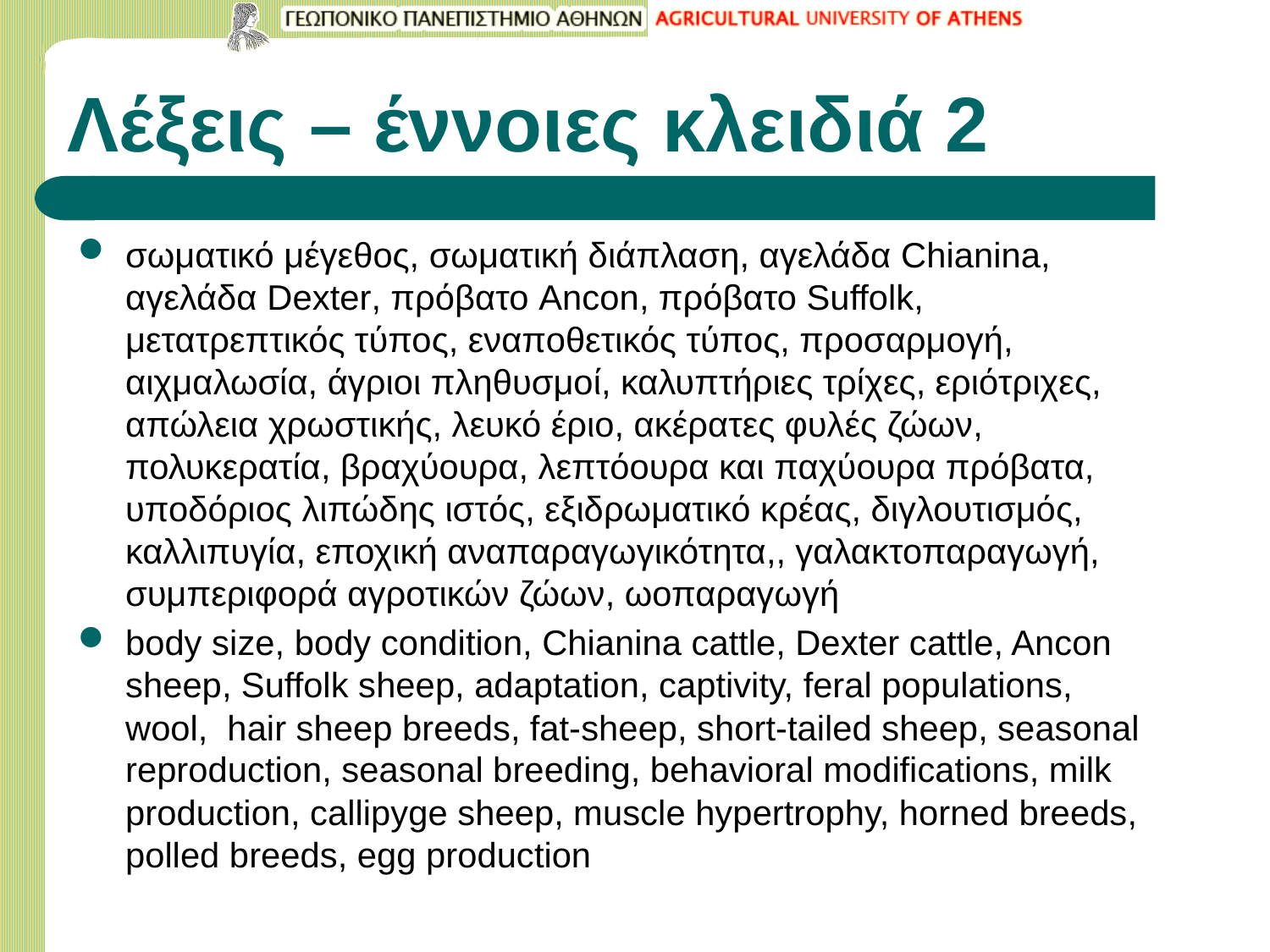

# Λέξεις – έννοιες κλειδιά 2
σωματικό μέγεθος, σωματική διάπλαση, αγελάδα Chianina, αγελάδα Dexter, πρόβατο Ancon, πρόβατο Suffolk, μετατρεπτικός τύπος, εναποθετικός τύπος, προσαρμογή, αιχμαλωσία, άγριοι πληθυσμοί, καλυπτήριες τρίχες, εριότριχες, απώλεια χρωστικής, λευκό έριο, ακέρατες φυλές ζώων, πολυκερατία, βραχύουρα, λεπτόουρα και παχύουρα πρόβατα, υποδόριος λιπώδης ιστός, εξιδρωματικό κρέας, διγλουτισμός, καλλιπυγία, εποχική αναπαραγωγικότητα,, γαλακτοπαραγωγή, συμπεριφορά αγροτικών ζώων, ωοπαραγωγή
body size, body condition, Chianina cattle, Dexter cattle, Ancon sheep, Suffolk sheep, adaptation, captivity, feral populations, wool,  hair sheep breeds, fat-sheep, short-tailed sheep, seasonal reproduction, seasonal breeding, behavioral modifications, milk production, callipyge sheep, muscle hypertrophy, horned breeds, polled breeds, egg production